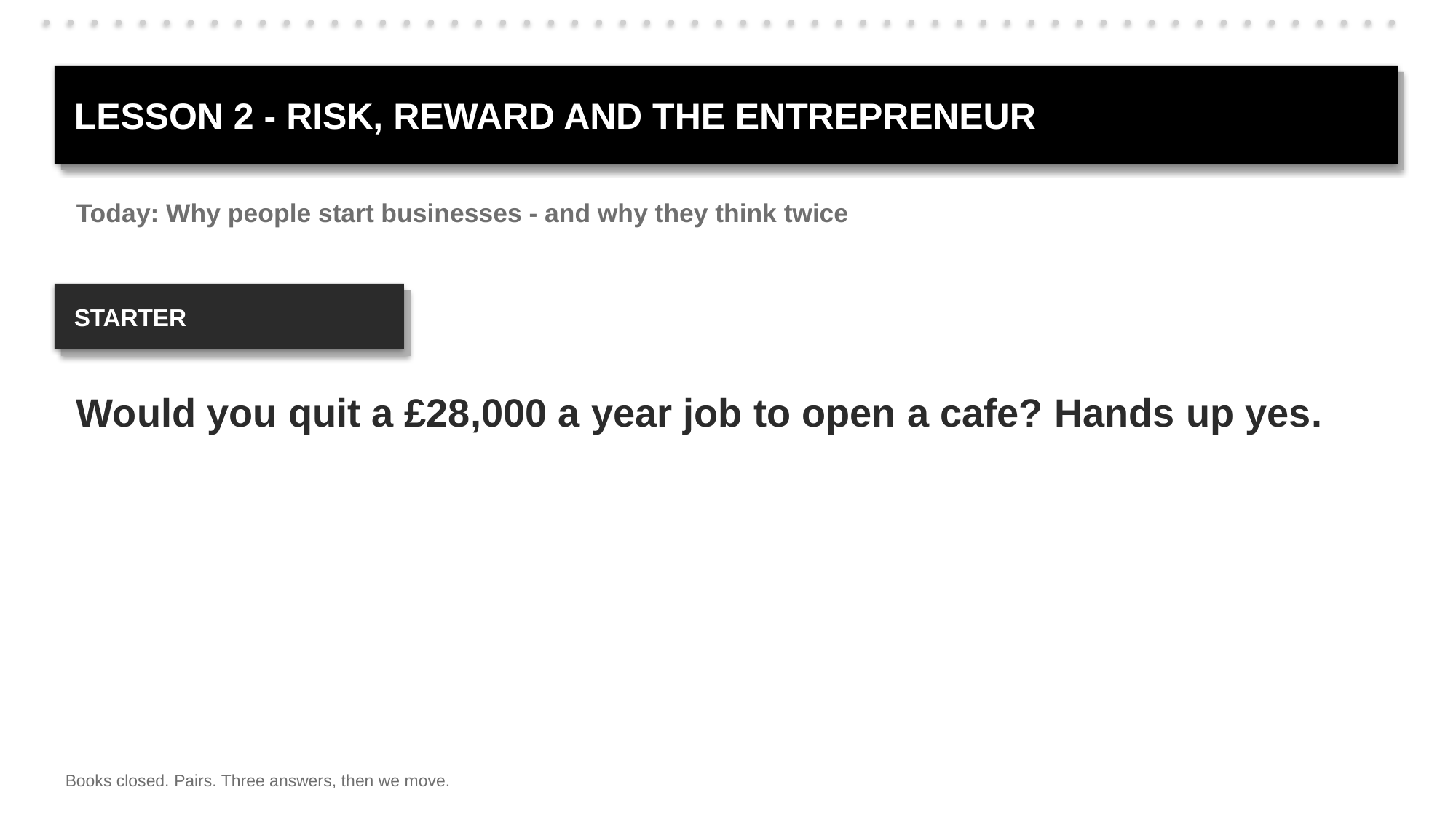

LESSON 2 - RISK, REWARD AND THE ENTREPRENEUR

Today: Why people start businesses - and why they think twice
STARTER

Would you quit a £28,000 a year job to open a cafe? Hands up yes.
Books closed. Pairs. Three answers, then we move.